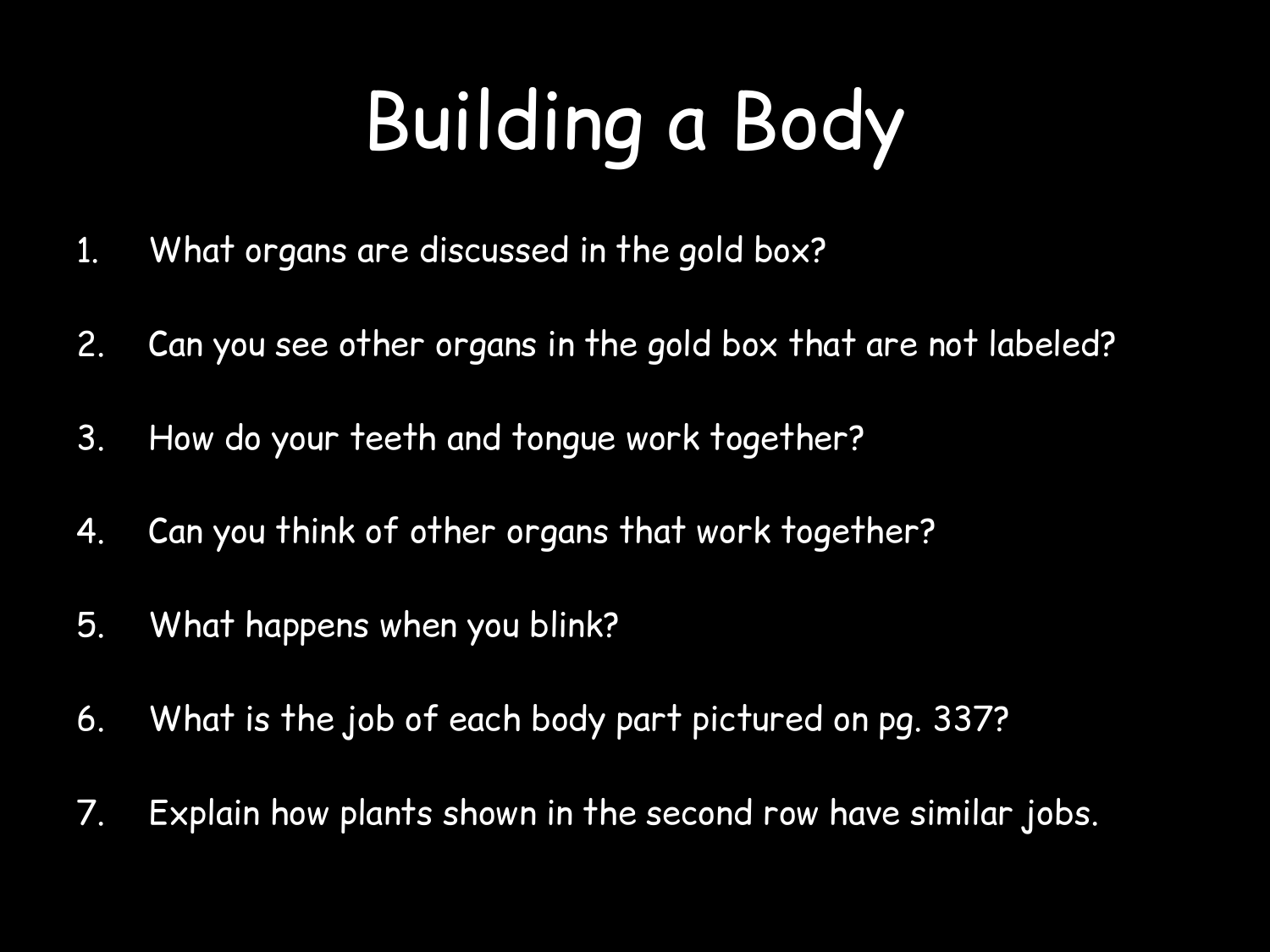

# Building a Body
What organs are discussed in the gold box?

Can you see other organs in the gold box that are not labeled?

How do your teeth and tongue work together?

Can you think of other organs that work together?

What happens when you blink?

What is the job of each body part pictured on pg. 337?

Explain how plants shown in the second row have similar jobs.